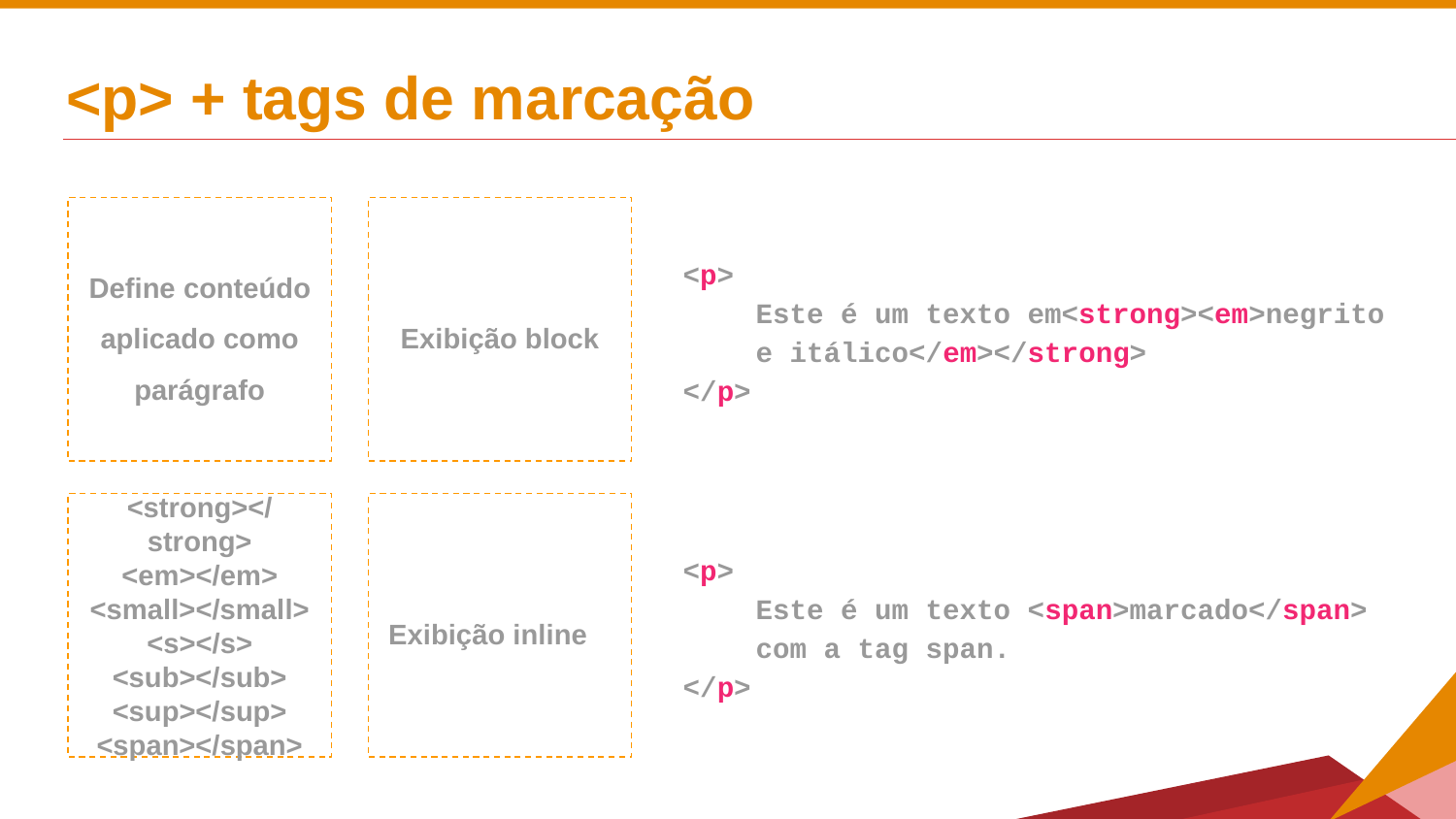

# <p> + tags de marcação
Define conteúdo aplicado como parágrafo
Exibição block
<p>
Este é um texto em<strong><em>negrito e itálico</em></strong>
</p>
<strong></strong>
<em></em>
<small></small>
<s></s>
<sub></sub>
<sup></sup>
<span></span>
Exibição inline
<p>
Este é um texto <span>marcado</span> com a tag span.
</p>